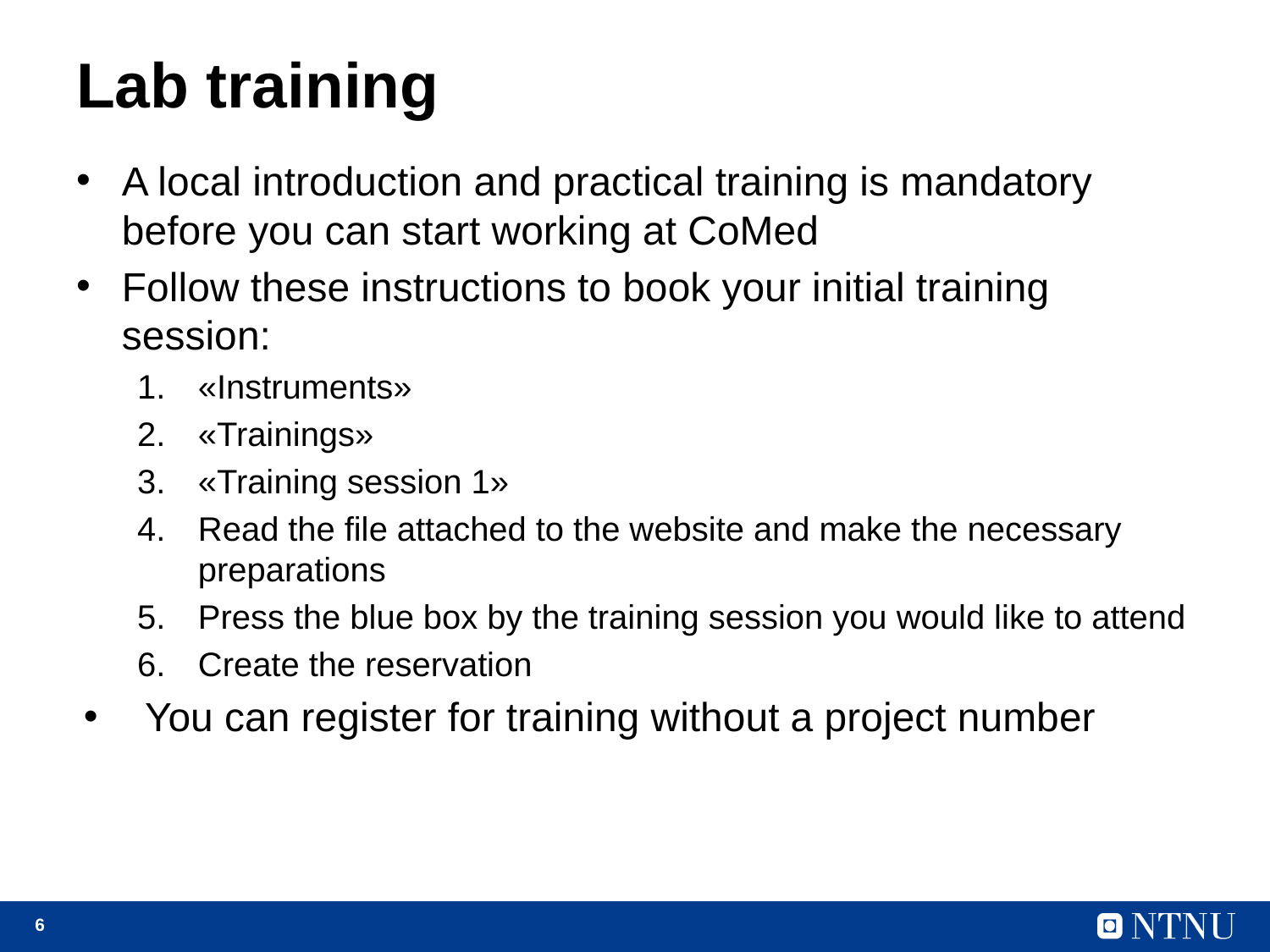

# Lab training
A local introduction and practical training is mandatory before you can start working at CoMed
Follow these instructions to book your initial training session:
«Instruments»
«Trainings»
«Training session 1»
Read the file attached to the website and make the necessary preparations
Press the blue box by the training session you would like to attend
Create the reservation
You can register for training without a project number